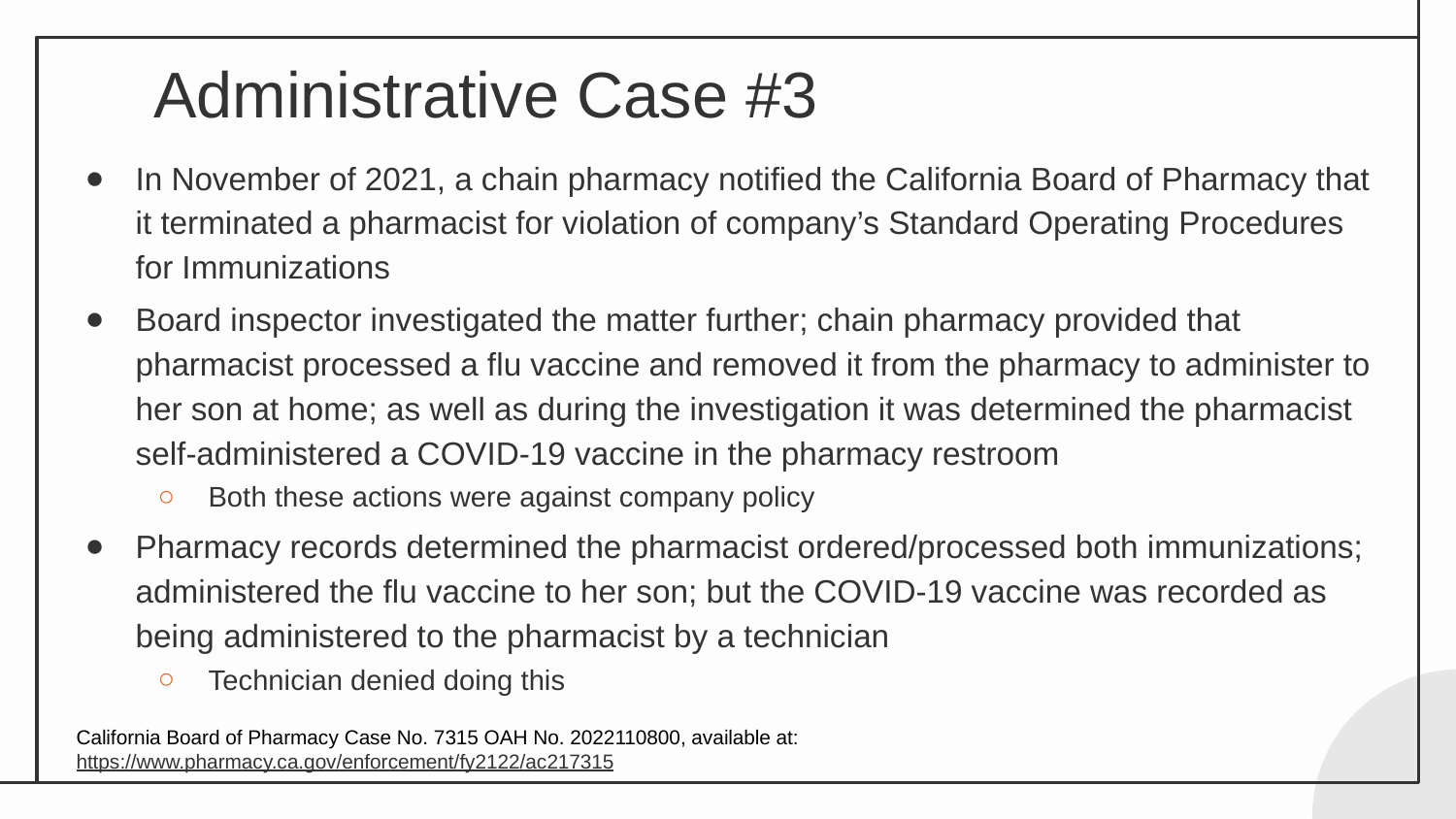

# Administrative Case #3
In November of 2021, a chain pharmacy notified the California Board of Pharmacy that it terminated a pharmacist for violation of company’s Standard Operating Procedures for Immunizations
Board inspector investigated the matter further; chain pharmacy provided that pharmacist processed a flu vaccine and removed it from the pharmacy to administer to her son at home; as well as during the investigation it was determined the pharmacist self-administered a COVID-19 vaccine in the pharmacy restroom
Both these actions were against company policy
Pharmacy records determined the pharmacist ordered/processed both immunizations; administered the flu vaccine to her son; but the COVID-19 vaccine was recorded as being administered to the pharmacist by a technician
Technician denied doing this
California Board of Pharmacy Case No. 7315 OAH No. 2022110800, available at: https://www.pharmacy.ca.gov/enforcement/fy2122/ac217315